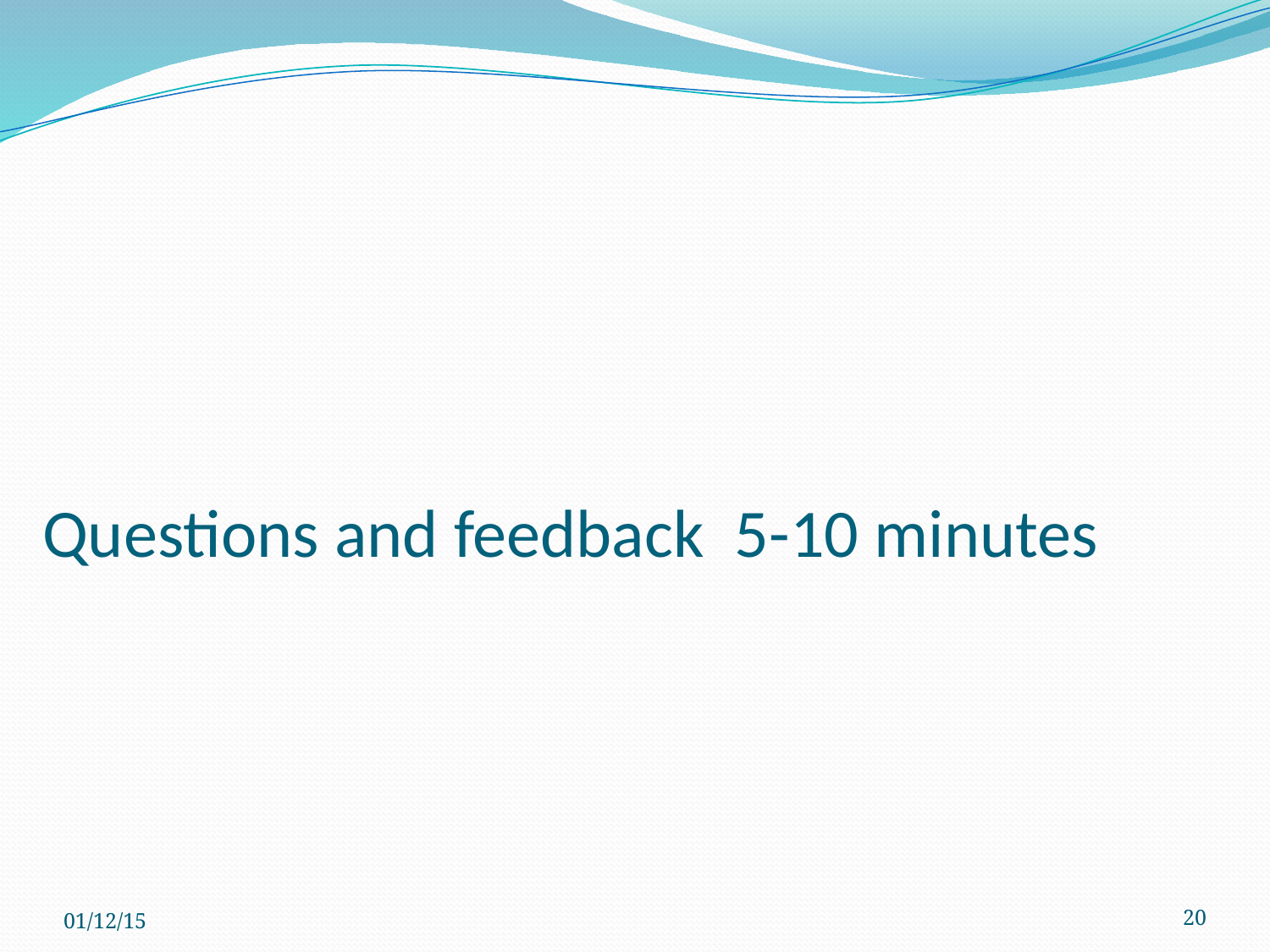

# Questions and feedback  5-10 minutes
01/12/15

20